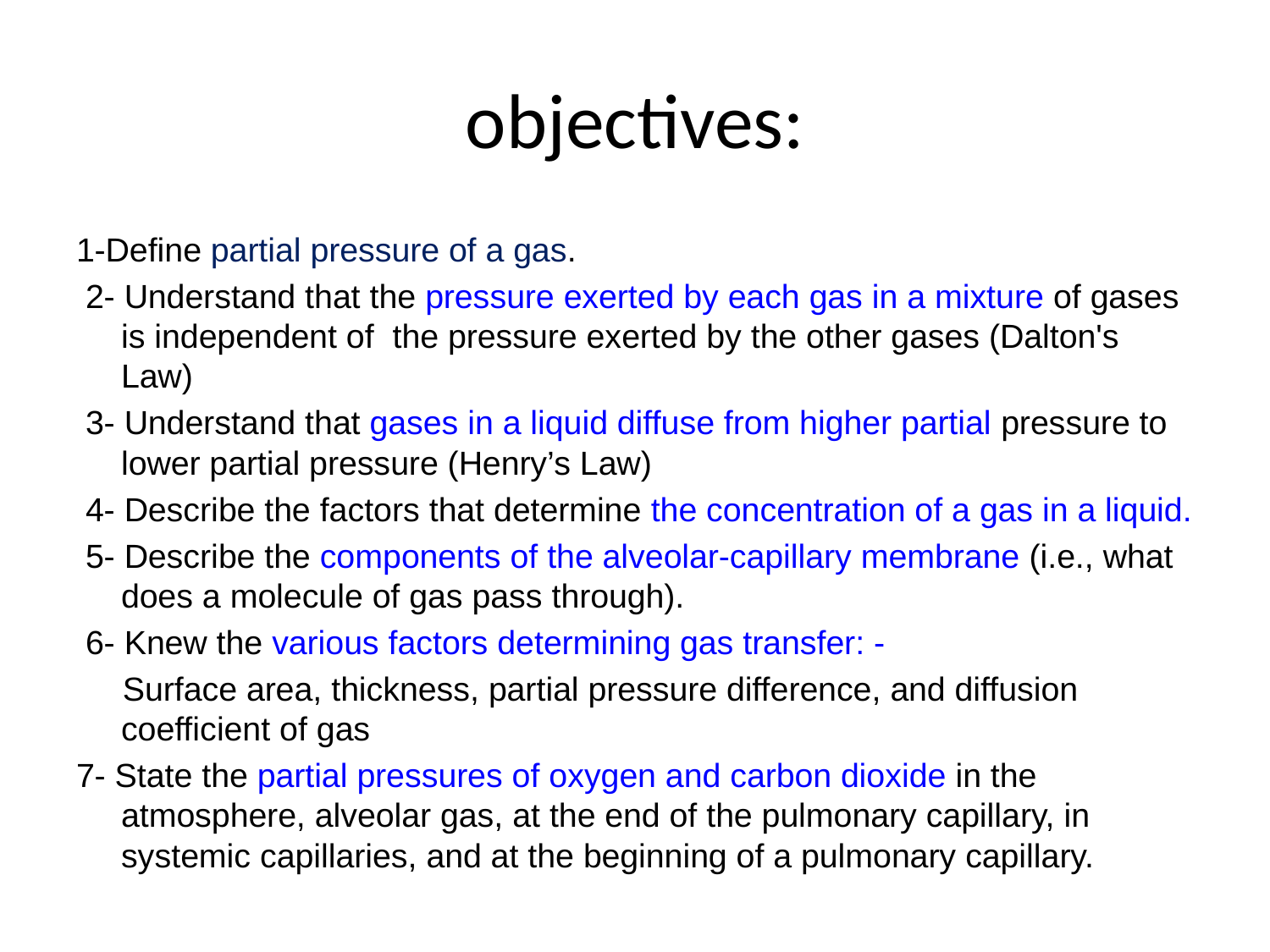

# objectives:
1-Define partial pressure of a gas.
 2- Understand that the pressure exerted by each gas in a mixture of gases is independent of  the pressure exerted by the other gases (Dalton's Law)
 3- Understand that gases in a liquid diffuse from higher partial pressure to lower partial pressure (Henry’s Law)
 4- Describe the factors that determine the concentration of a gas in a liquid.
 5- Describe the components of the alveolar-capillary membrane (i.e., what does a molecule of gas pass through).
 6- Knew the various factors determining gas transfer: -
     Surface area, thickness, partial pressure difference, and diffusion coefficient of gas
7- State the partial pressures of oxygen and carbon dioxide in the atmosphere, alveolar gas, at the end of the pulmonary capillary, in systemic capillaries, and at the beginning of a pulmonary capillary.